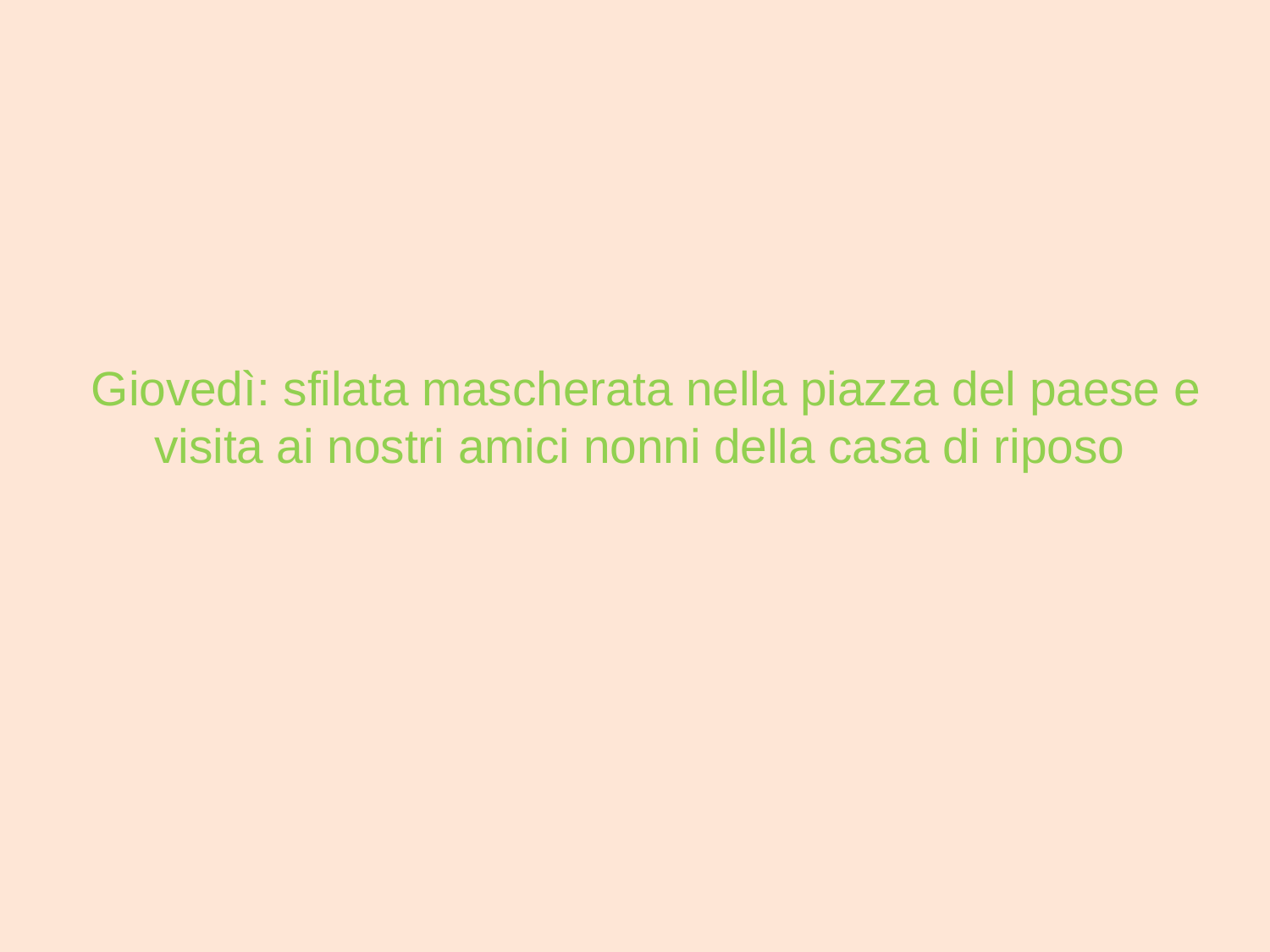

# Giovedì: sfilata mascherata nella piazza del paese e visita ai nostri amici nonni della casa di riposo